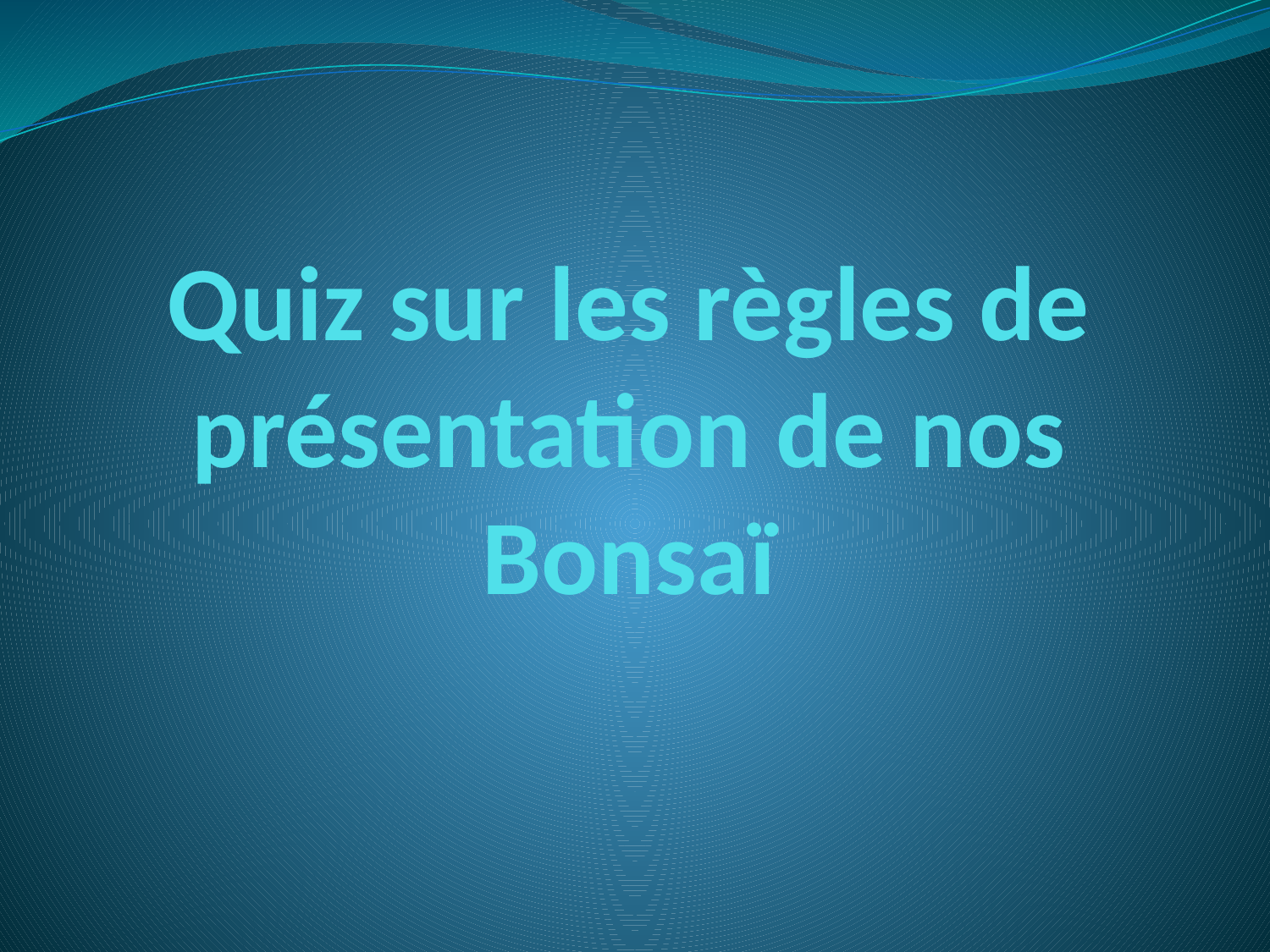

# Quiz sur les règles de présentation de nos Bonsaï